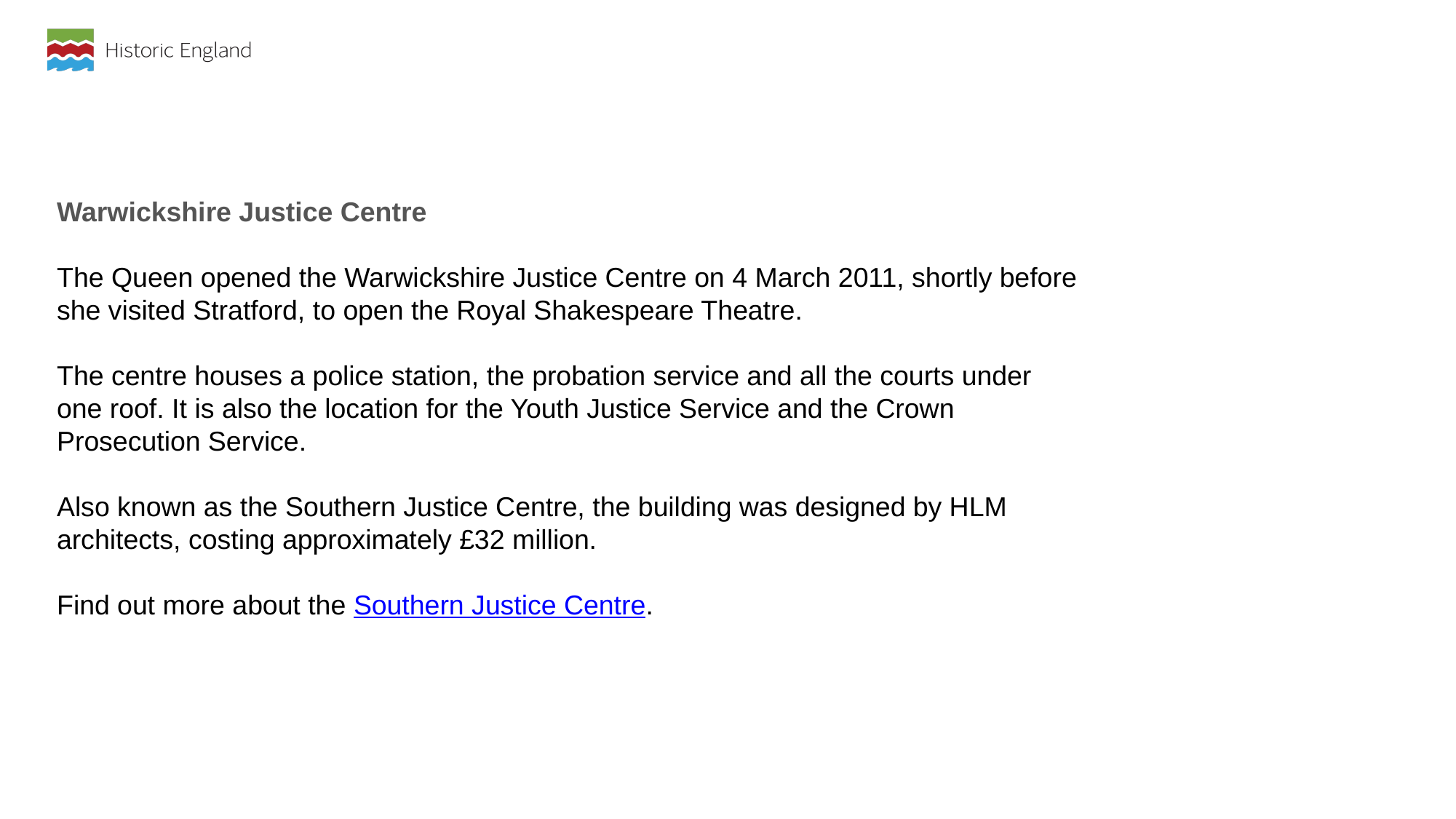

Warwickshire Justice Centre

The Queen opened the Warwickshire Justice Centre on 4 March 2011, shortly before she visited Stratford, to open the Royal Shakespeare Theatre.

The centre houses a police station, the probation service and all the courts under one roof. It is also the location for the Youth Justice Service and the Crown Prosecution Service.

Also known as the Southern Justice Centre, the building was designed by HLM architects, costing approximately £32 million.

Find out more about the Southern Justice Centre.